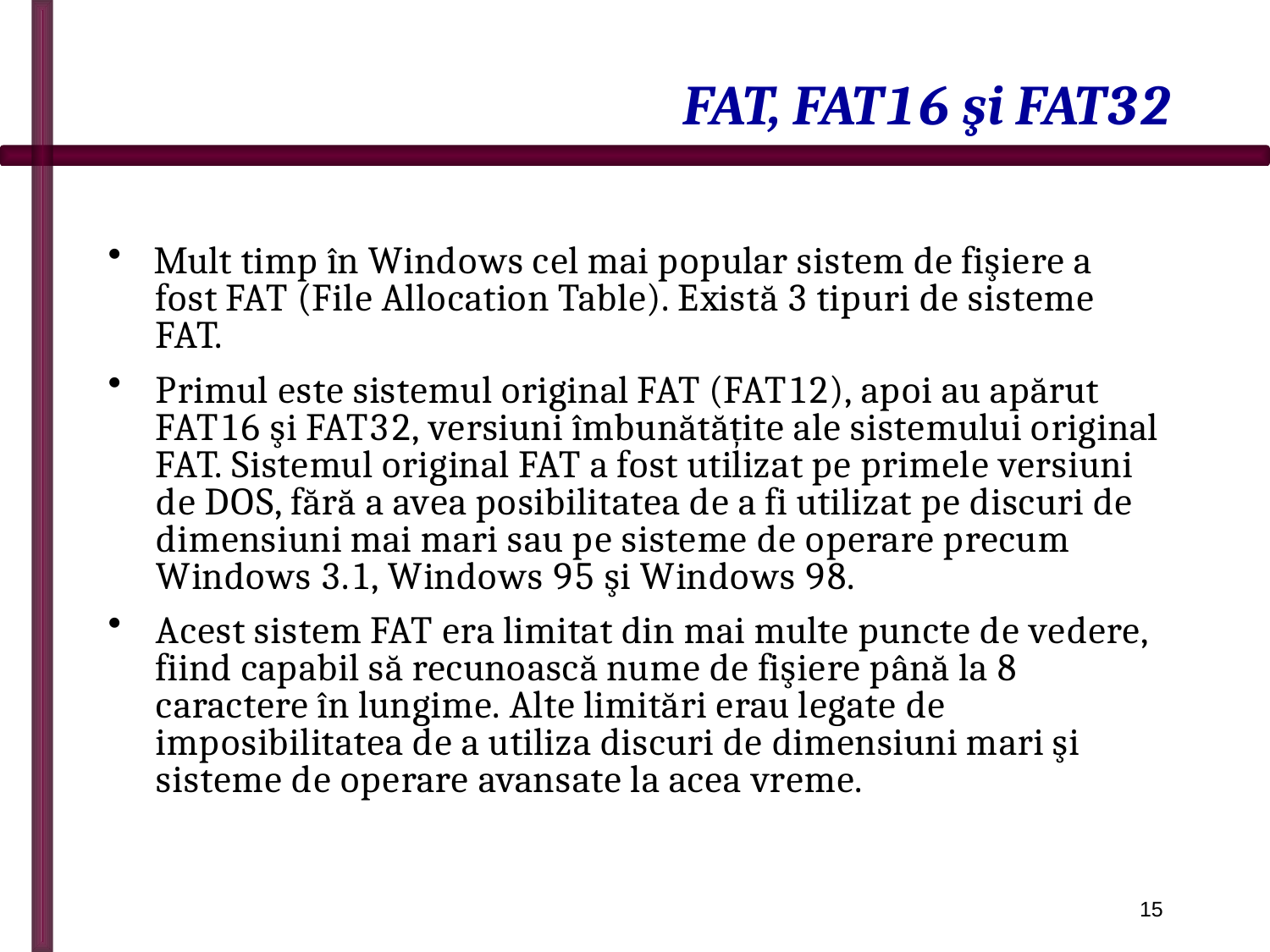

# FAT, FAT16 şi FAT32
Mult timp în Windows cel mai popular sistem de fişiere a fost FAT (File Allocation Table). Există 3 tipuri de sisteme FAT.
Primul este sistemul original FAT (FAT12), apoi au apărut FAT16 şi FAT32, versiuni îmbunătăţite ale sistemului original FAT. Sistemul original FAT a fost utilizat pe primele versiuni de DOS, fără a avea posibilitatea de a fi utilizat pe discuri de dimensiuni mai mari sau pe sisteme de operare precum Windows 3.1, Windows 95 şi Windows 98.
Acest sistem FAT era limitat din mai multe puncte de vedere, fiind capabil să recunoască nume de fişiere până la 8 caractere în lungime. Alte limitări erau legate de imposibilitatea de a utiliza discuri de dimensiuni mari şi sisteme de operare avansate la acea vreme.